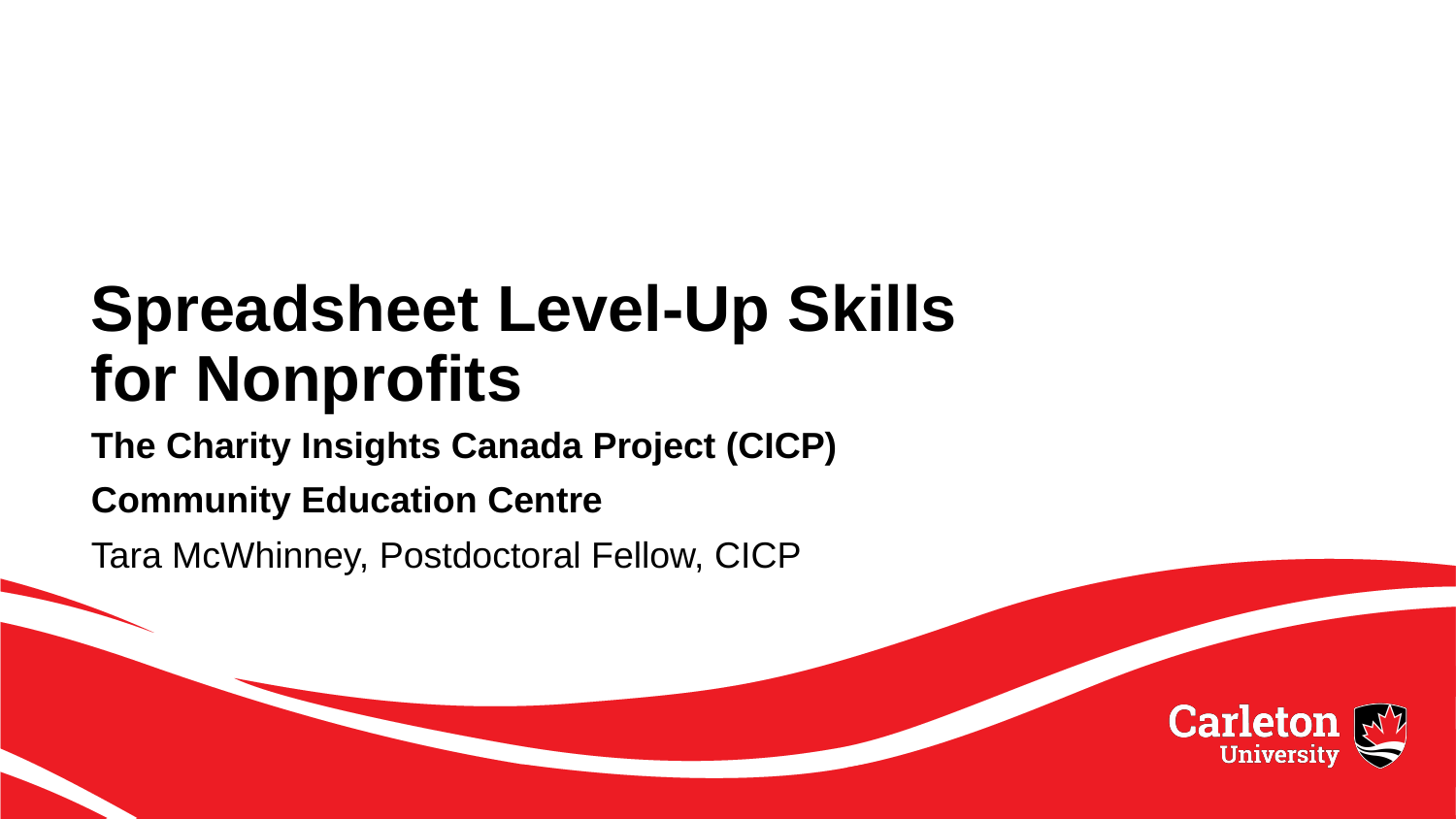

# Spreadsheet Level-Up Skills for Nonprofits
The Charity Insights Canada Project (CICP)
Community Education Centre
Tara McWhinney, Postdoctoral Fellow, CICP